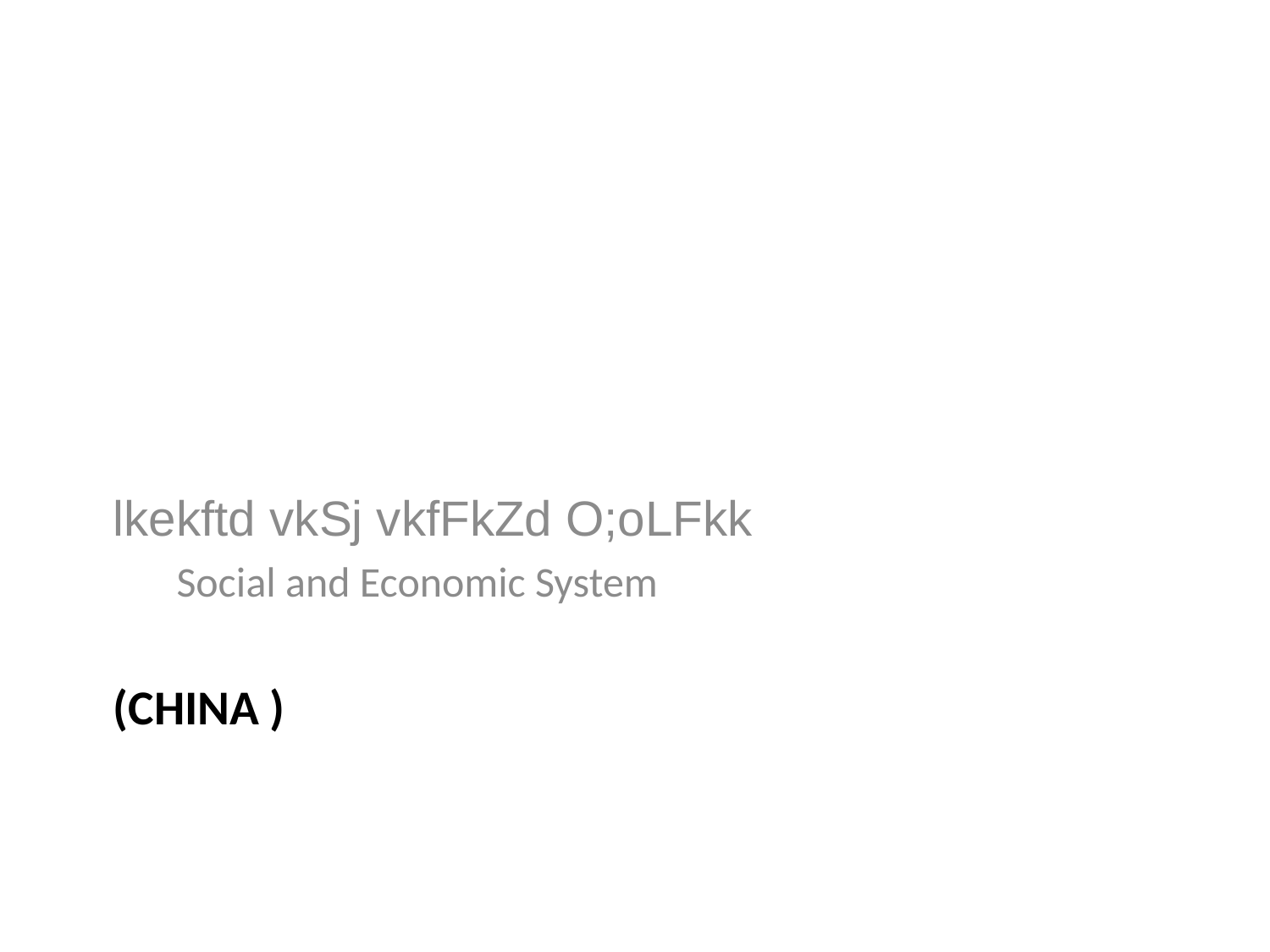

lkekftd vkSj vkfFkZd O;oLFkk
Social and Economic System
# (China )